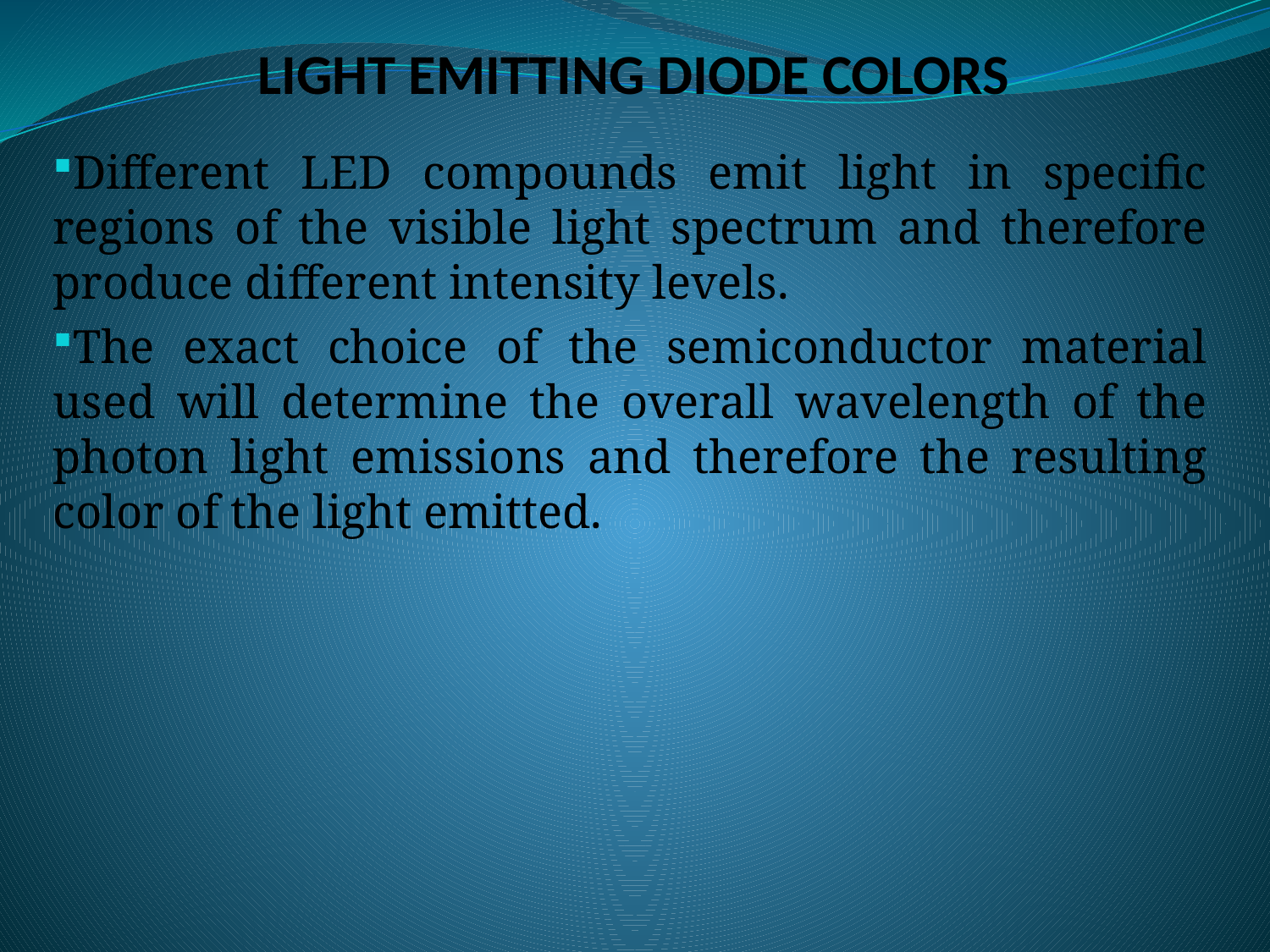

# LIGHT EMITTING DIODE COLORS
Different LED compounds emit light in specific regions of the visible light spectrum and therefore produce different intensity levels.
The exact choice of the semiconductor material used will determine the overall wavelength of the photon light emissions and therefore the resulting color of the light emitted.